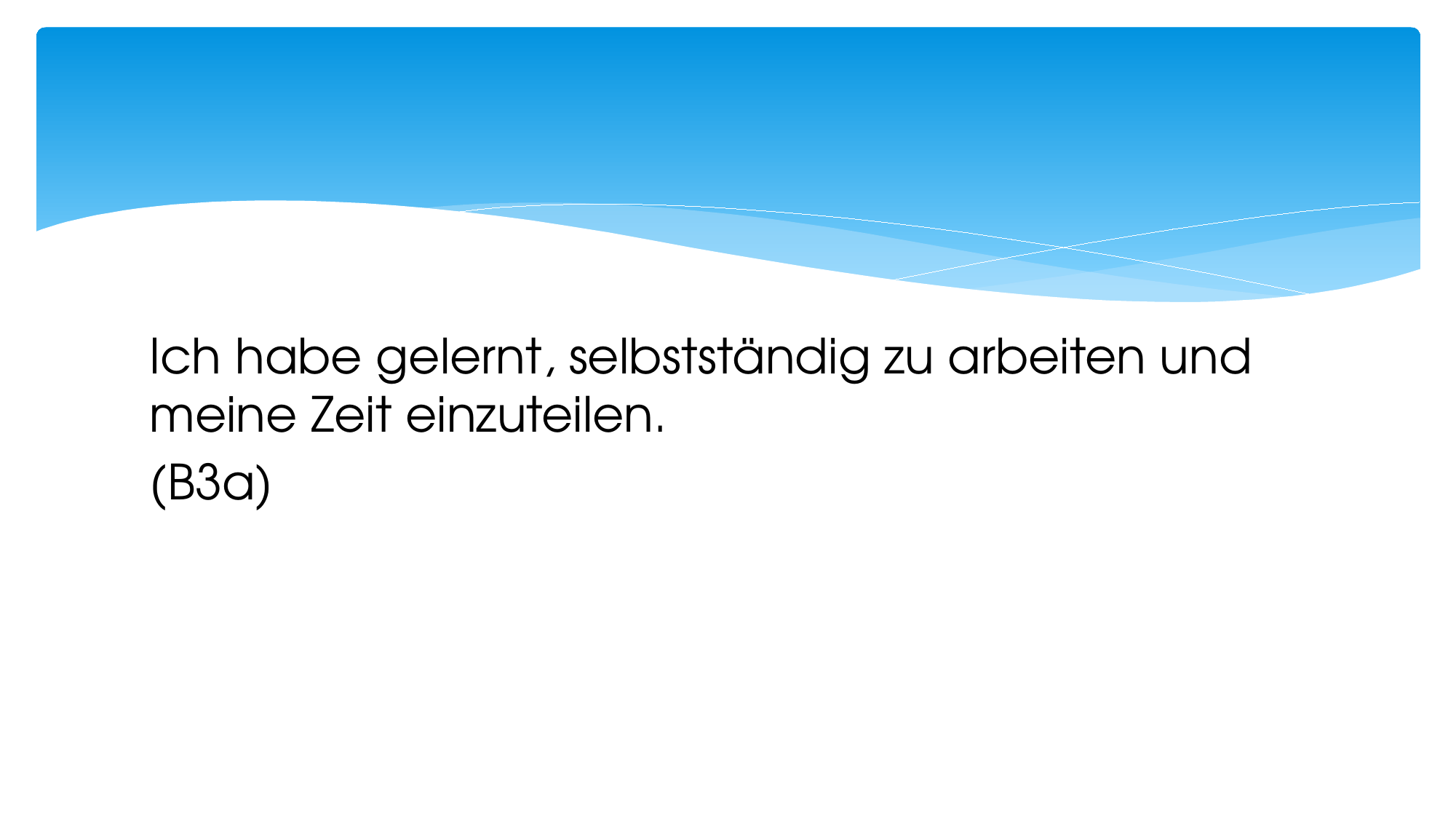

Ich habe gelernt, selbstständig zu arbeiten und meine Zeit einzuteilen.
(B3a)